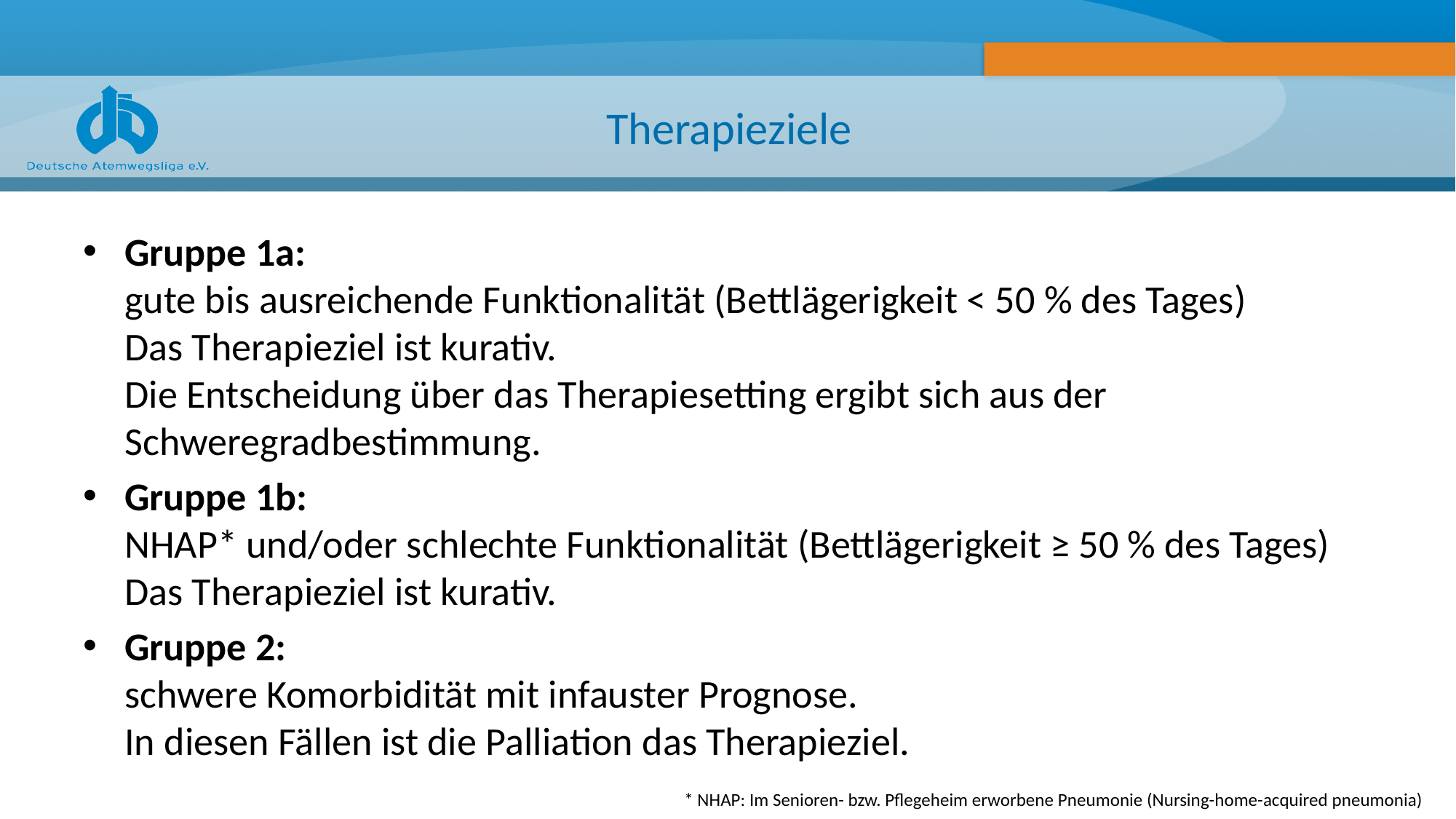

# Therapieziele
Gruppe 1a:
gute bis ausreichende Funktionalität (Bettlägerigkeit < 50 % des Tages)
Das Therapieziel ist kurativ.
Die Entscheidung über das Therapiesetting ergibt sich aus der Schweregradbestimmung.
Gruppe 1b:
NHAP* und/oder schlechte Funktionalität (Bettlägerigkeit ≥ 50 % des Tages) Das Therapieziel ist kurativ.
Gruppe 2:
schwere Komorbidität mit infauster Prognose.
In diesen Fällen ist die Palliation das Therapieziel.
* NHAP: Im Senioren- bzw. Pflegeheim erworbene Pneumonie (Nursing-home-acquired pneumonia)